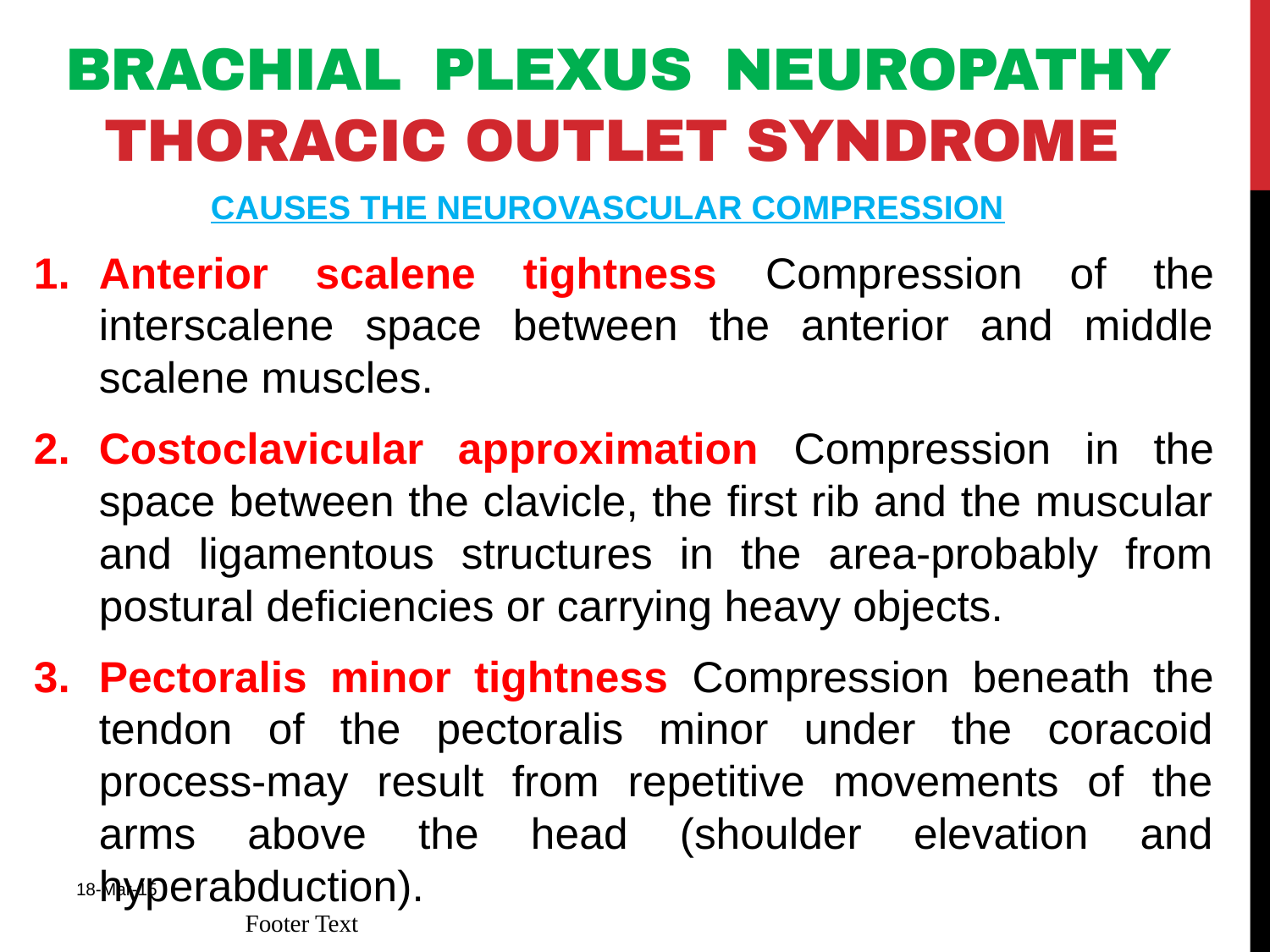

# BRACHIAL PLEXUS NEUROPATHY Thoracic outlet syndrome
                   CAUSES THE NEUROVASCULAR COMPRESSION
Anterior scalene tightness Compression of the interscalene space between the anterior and middle scalene muscles.
Costoclavicular approximation Compression in the space between the clavicle, the first rib and the muscular and ligamentous structures in the area-probably from postural deficiencies or carrying heavy objects.
Pectoralis minor tightness Compression beneath the tendon of the pectoralis minor under the coracoid process-may result from repetitive movements of the arms above the head (shoulder elevation and hyperabduction).
18-Mar-15
Footer Text